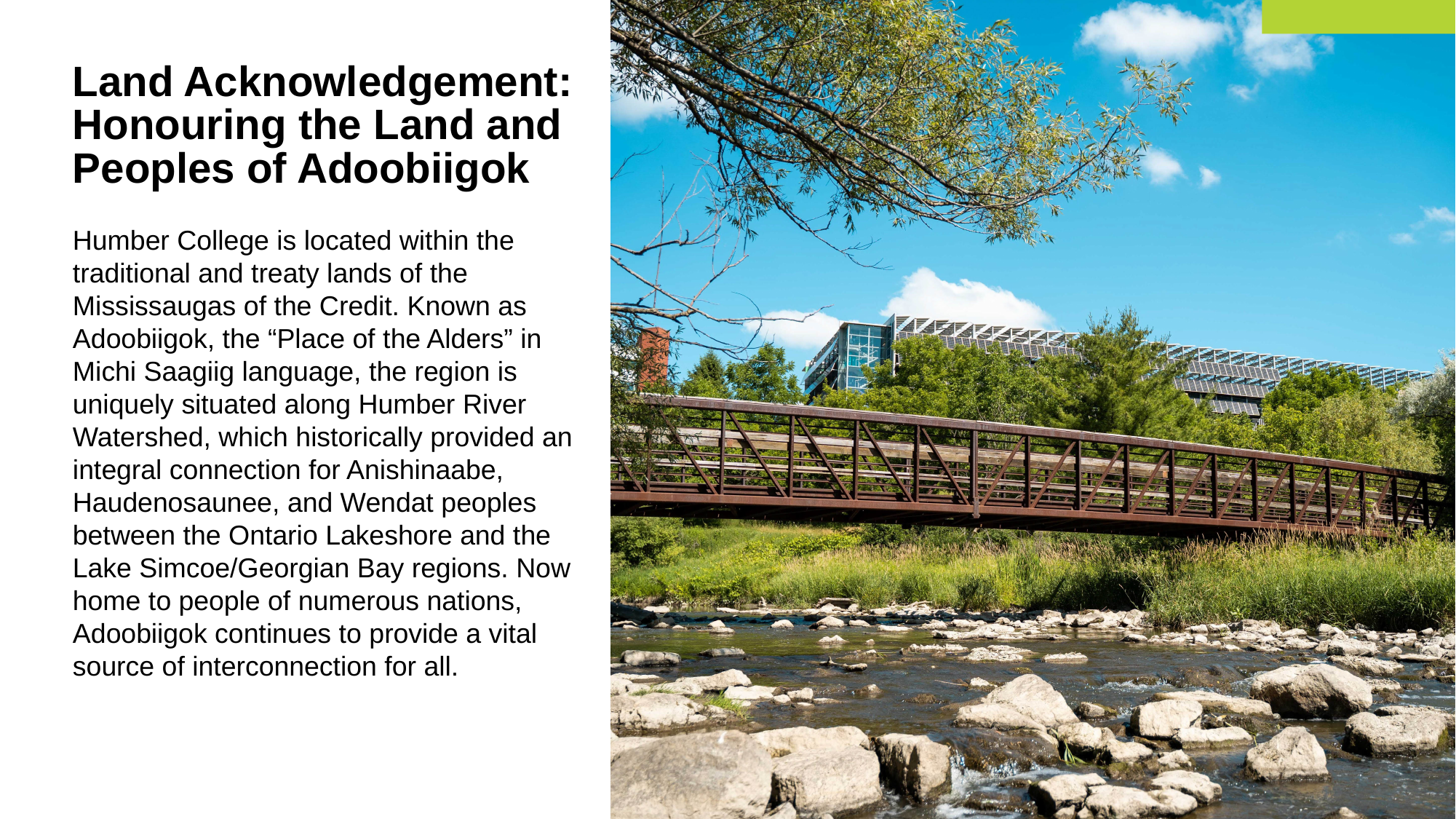

# Land Acknowledgement: Honouring the Land and Peoples of Adoobiigok
Humber College is located within the traditional and treaty lands of the Mississaugas of the Credit. Known as Adoobiigok, the “Place of the Alders” in Michi Saagiig language, the region is uniquely situated along Humber River Watershed, which historically provided an integral connection for Anishinaabe, Haudenosaunee, and Wendat peoples between the Ontario Lakeshore and the Lake Simcoe/Georgian Bay regions. Now home to people of numerous nations, Adoobiigok continues to provide a vital source of interconnection for all.